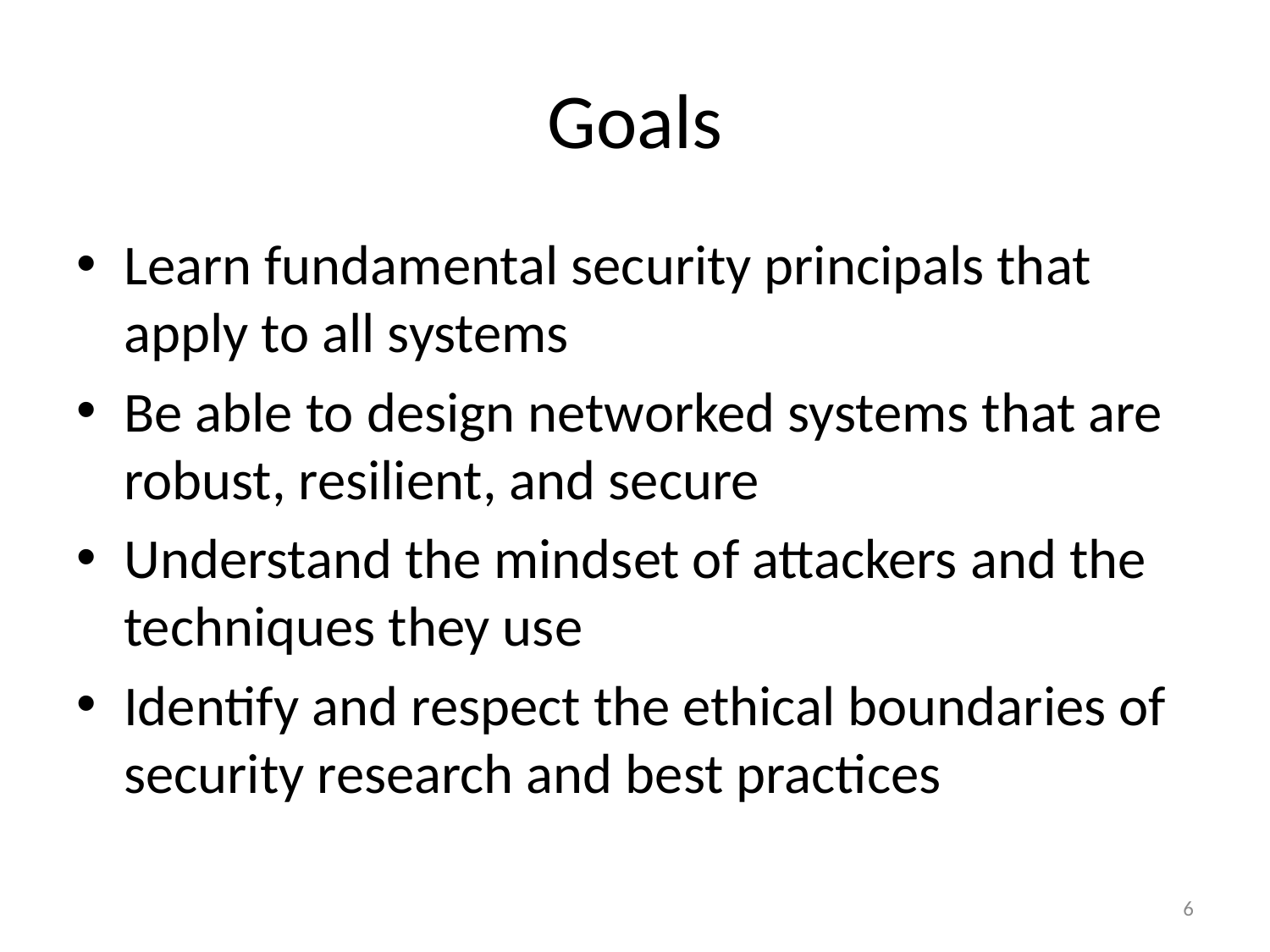

# Goals
Learn fundamental security principals that apply to all systems
Be able to design networked systems that are robust, resilient, and secure
Understand the mindset of attackers and the techniques they use
Identify and respect the ethical boundaries of security research and best practices
6